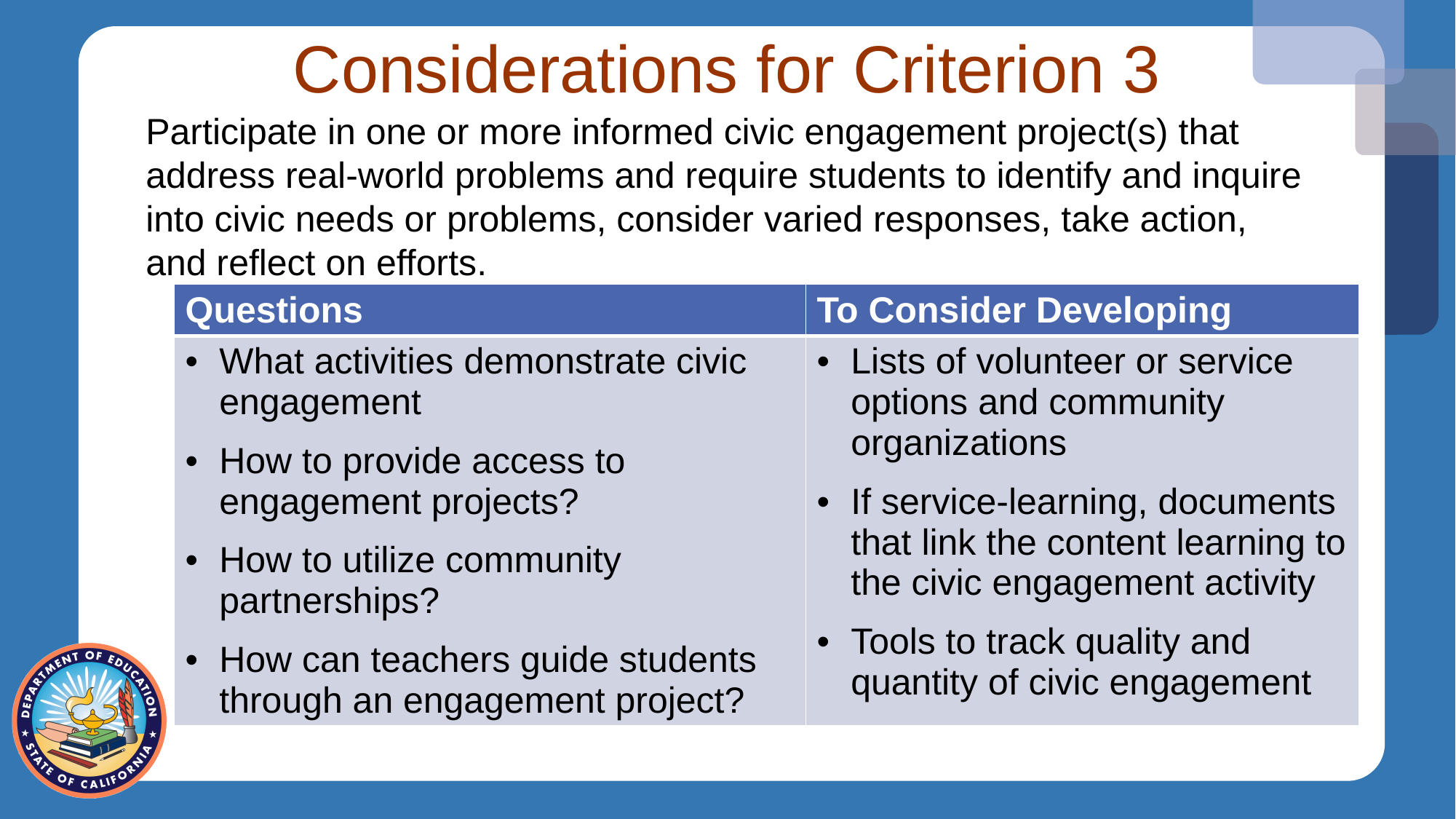

# Considerations for Criterion 3
Participate in one or more informed civic engagement project(s) that address real-world problems and require students to identify and inquire into civic needs or problems, consider varied responses, take action, and reflect on efforts.
| Questions | To Consider Developing |
| --- | --- |
| What activities demonstrate civic engagement How to provide access to engagement projects? How to utilize community partnerships? How can teachers guide students through an engagement project? | Lists of volunteer or service options and community organizations If service-learning, documents that link the content learning to the civic engagement activity Tools to track quality and quantity of civic engagement |